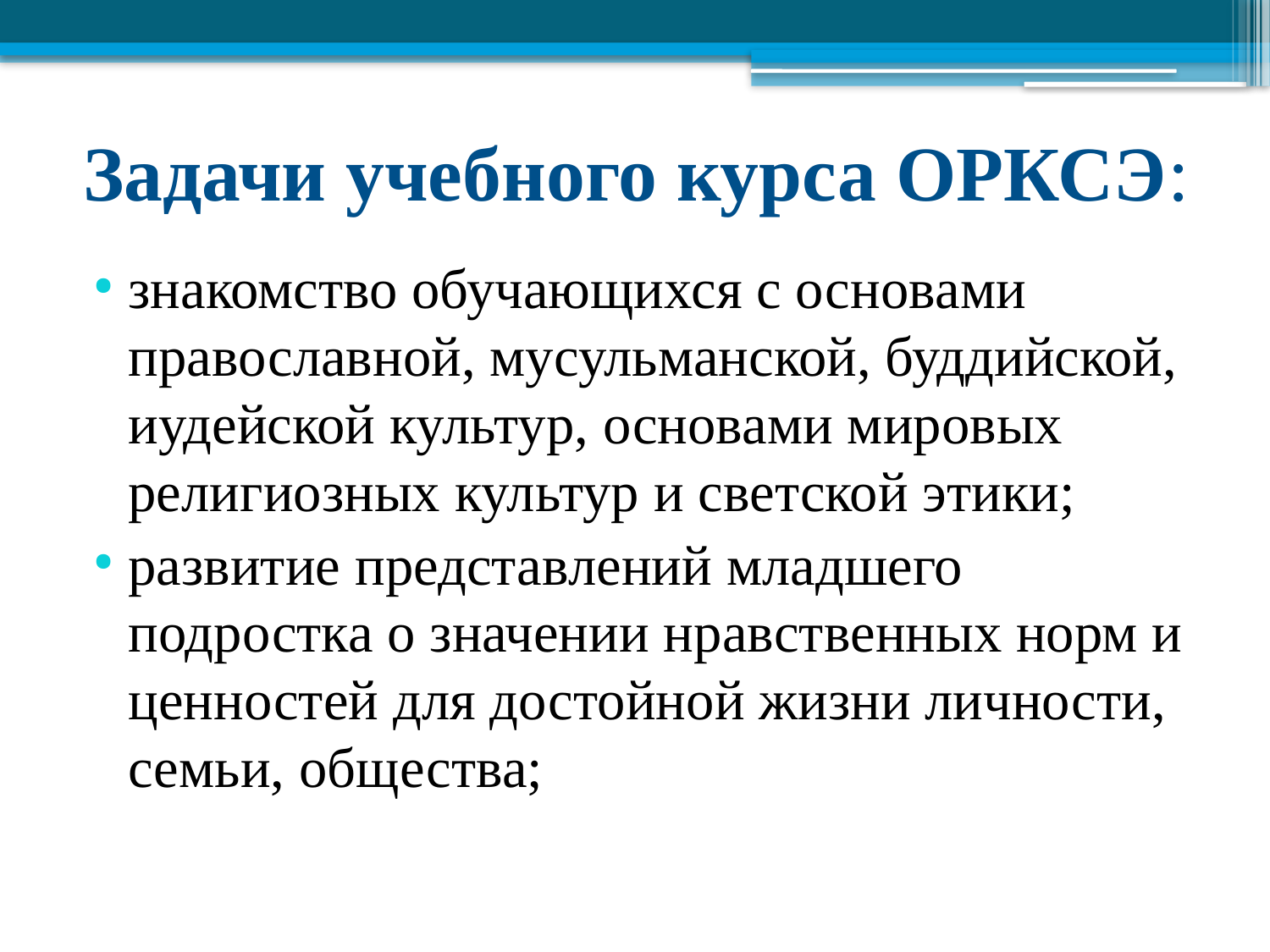

# Задачи учебного курса ОРКСЭ:
знакомство обучающихся с основами православной, мусульманской, буддийской, иудейской культур, основами мировых религиозных культур и светской этики;
развитие представлений младшего подростка о значении нравственных норм и ценностей для достойной жизни личности, семьи, общества;